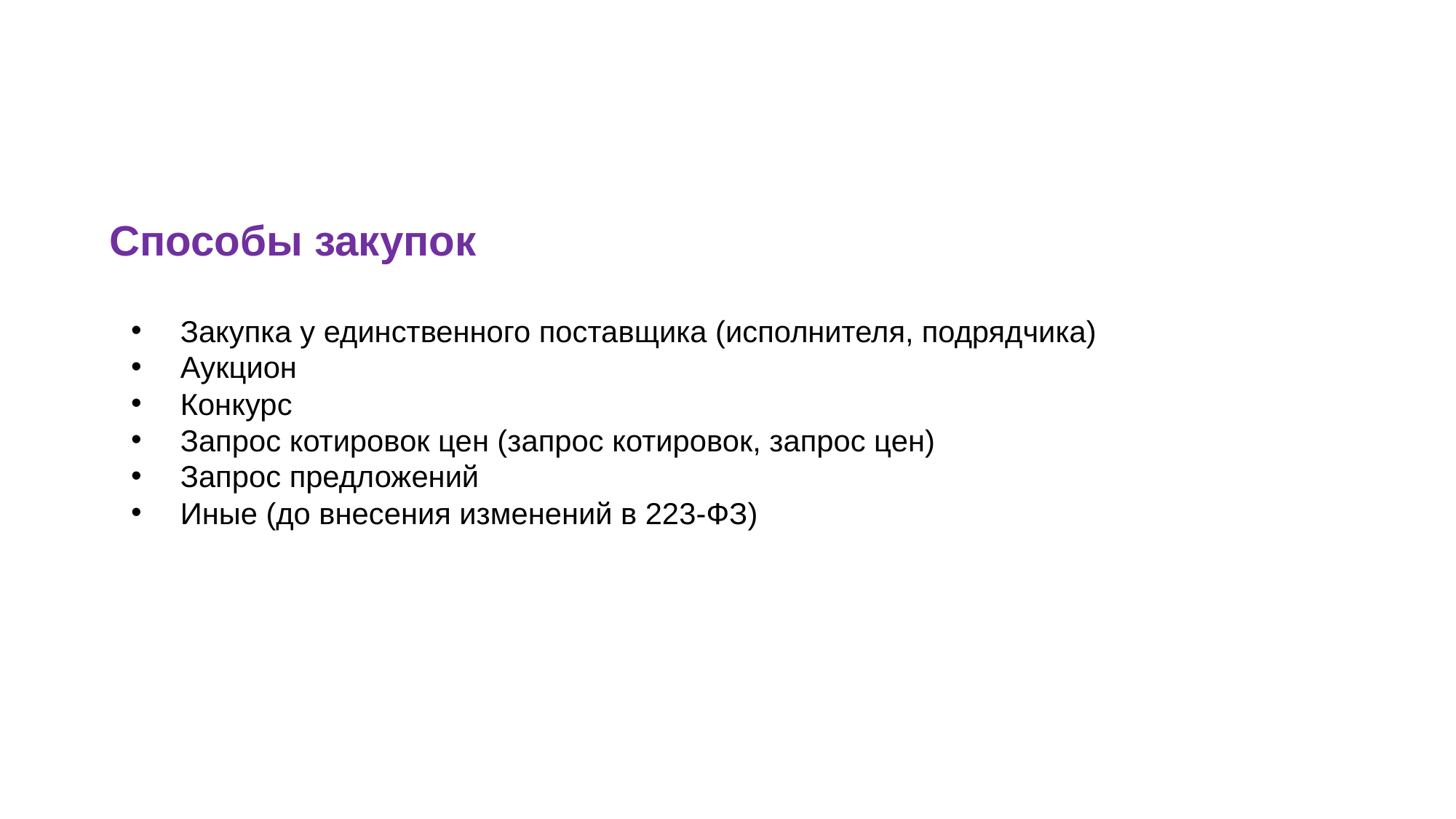

Способы закупок
 Закупка у единственного поставщика (исполнителя, подрядчика)
 Аукцион
 Конкурс
 Запрос котировок цен (запрос котировок, запрос цен)
 Запрос предложений
 Иные (до внесения изменений в 223-ФЗ)